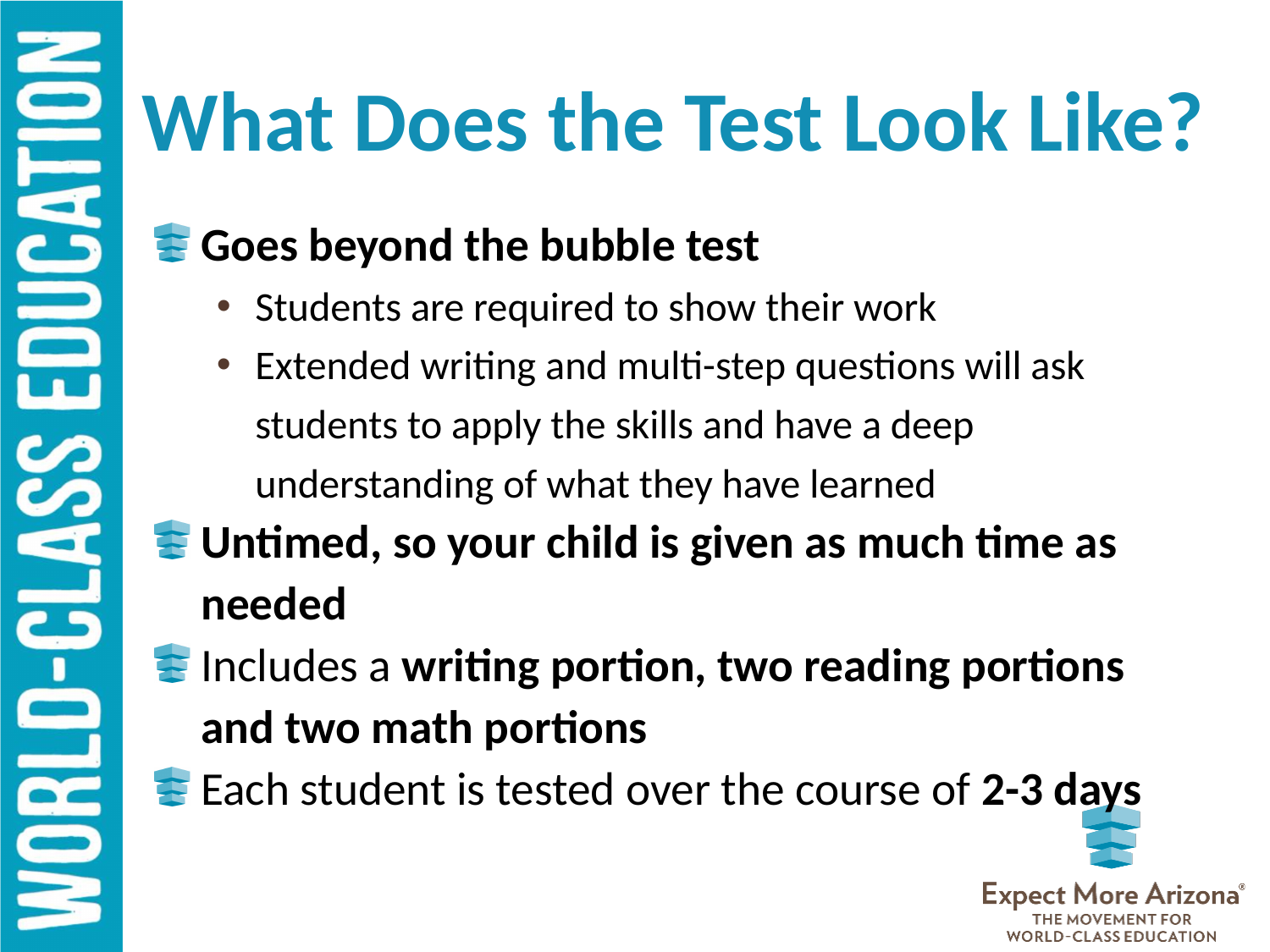

# What Does the Test Look Like?
Goes beyond the bubble test
Students are required to show their work
Extended writing and multi-step questions will ask students to apply the skills and have a deep understanding of what they have learned
Untimed, so your child is given as much time as needed
Includes a writing portion, two reading portions and two math portions
Each student is tested over the course of 2-3 days